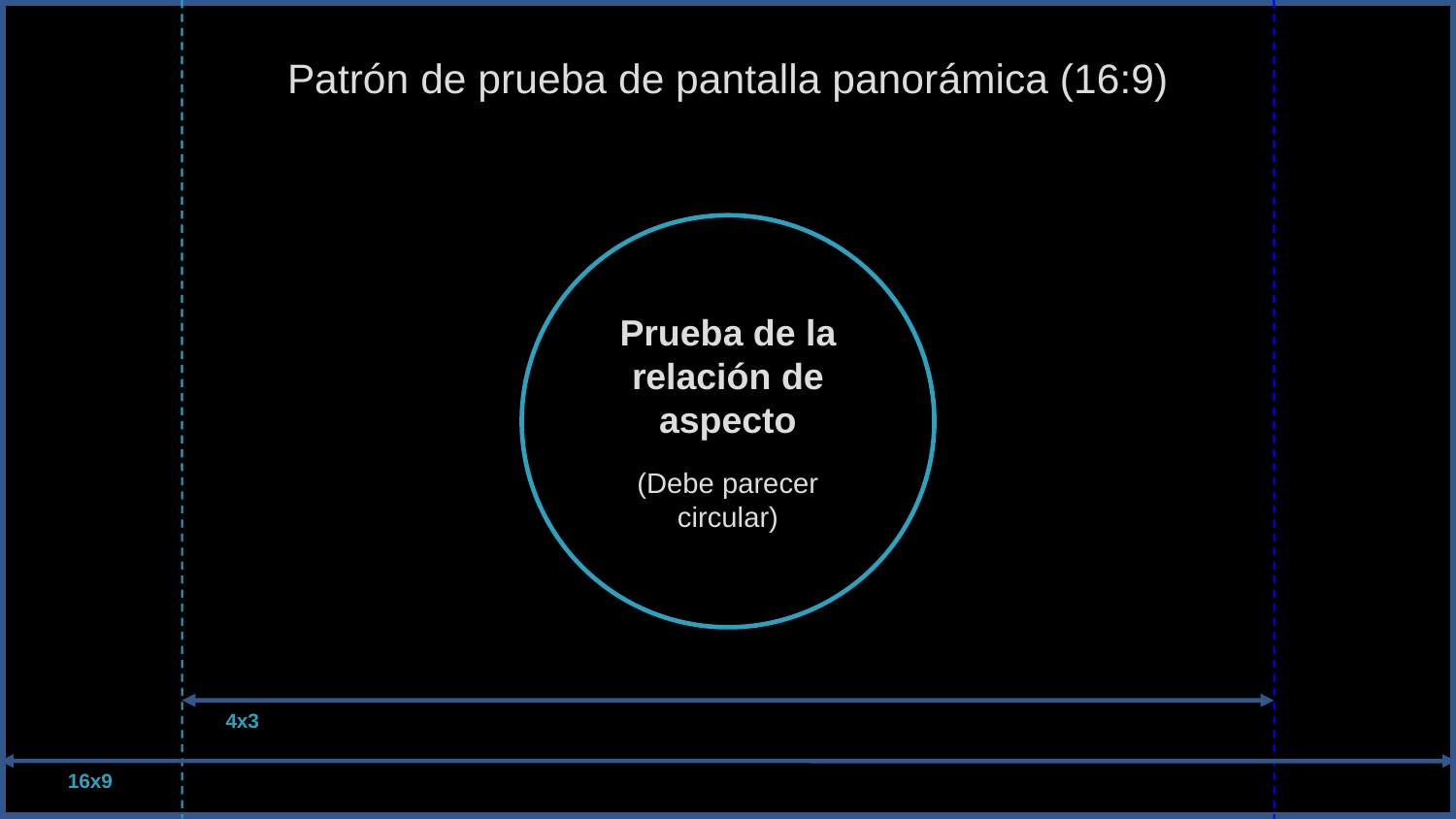

Patrón de prueba de pantalla panorámica (16:9)
Prueba de la relación de aspecto

(Debe parecer circular)

4x3

16x9